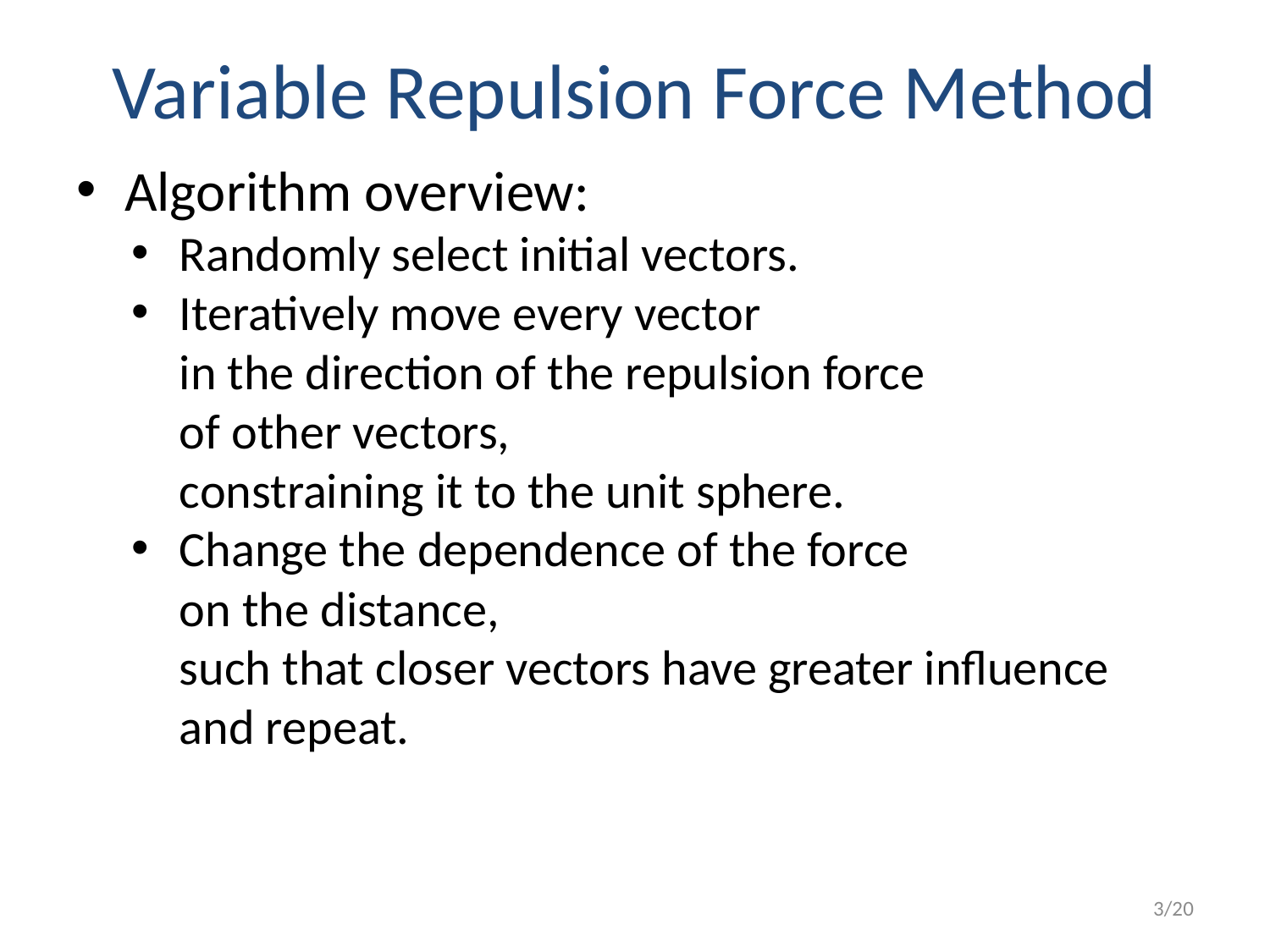

# Variable Repulsion Force Method
Algorithm overview:
Randomly select initial vectors.
Iteratively move every vector
in the direction of the repulsion force
of other vectors,
constraining it to the unit sphere.
Change the dependence of the force
on the distance,
such that closer vectors have greater influence and repeat.
3/20